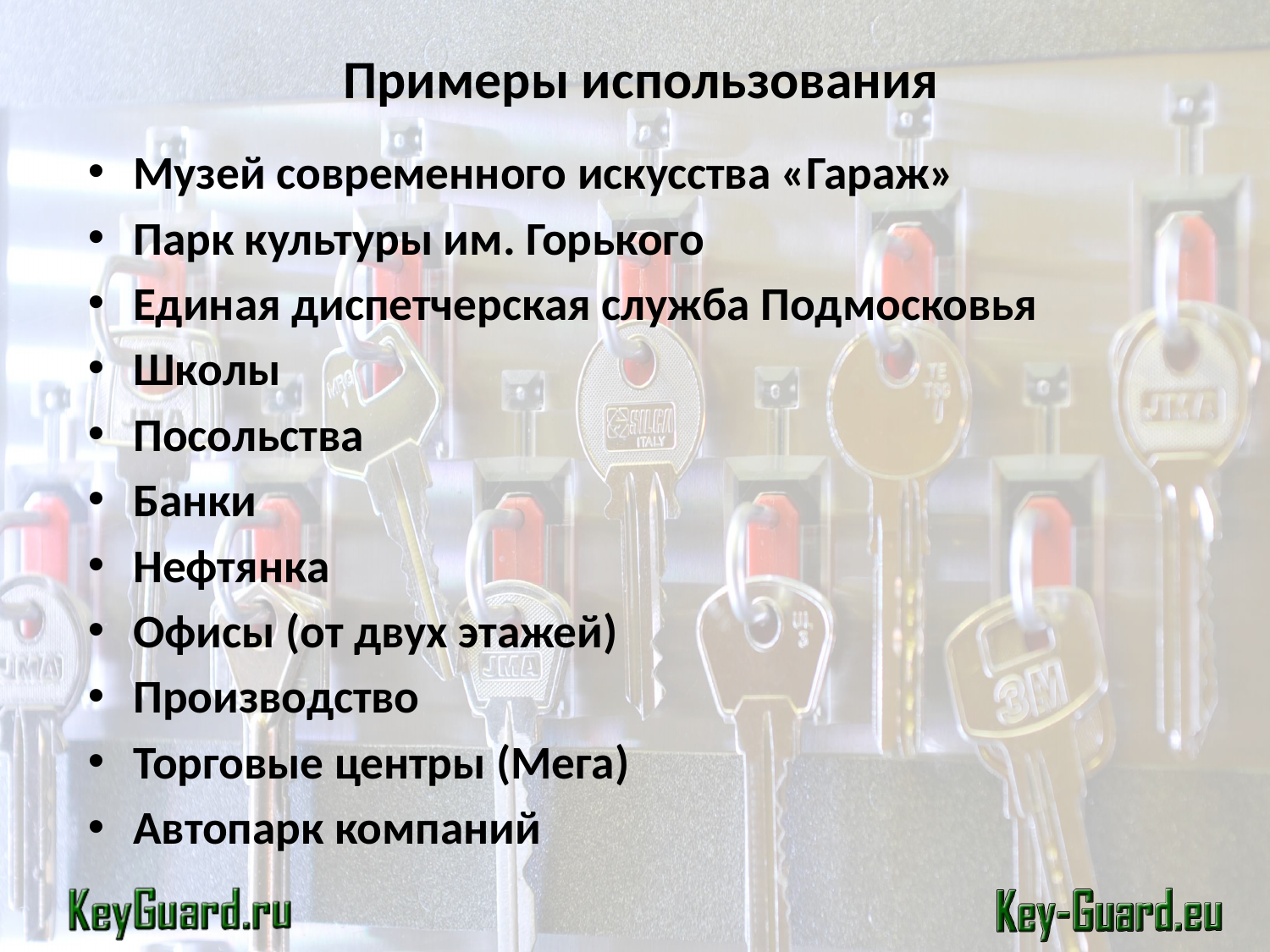

Примеры использования
Музей современного искусства «Гараж»
Парк культуры им. Горького
Единая диспетчерская служба Подмосковья
Школы
Посольства
Банки
Нефтянка
Офисы (от двух этажей)
Производство
Торговые центры (Мега)
Автопарк компаний